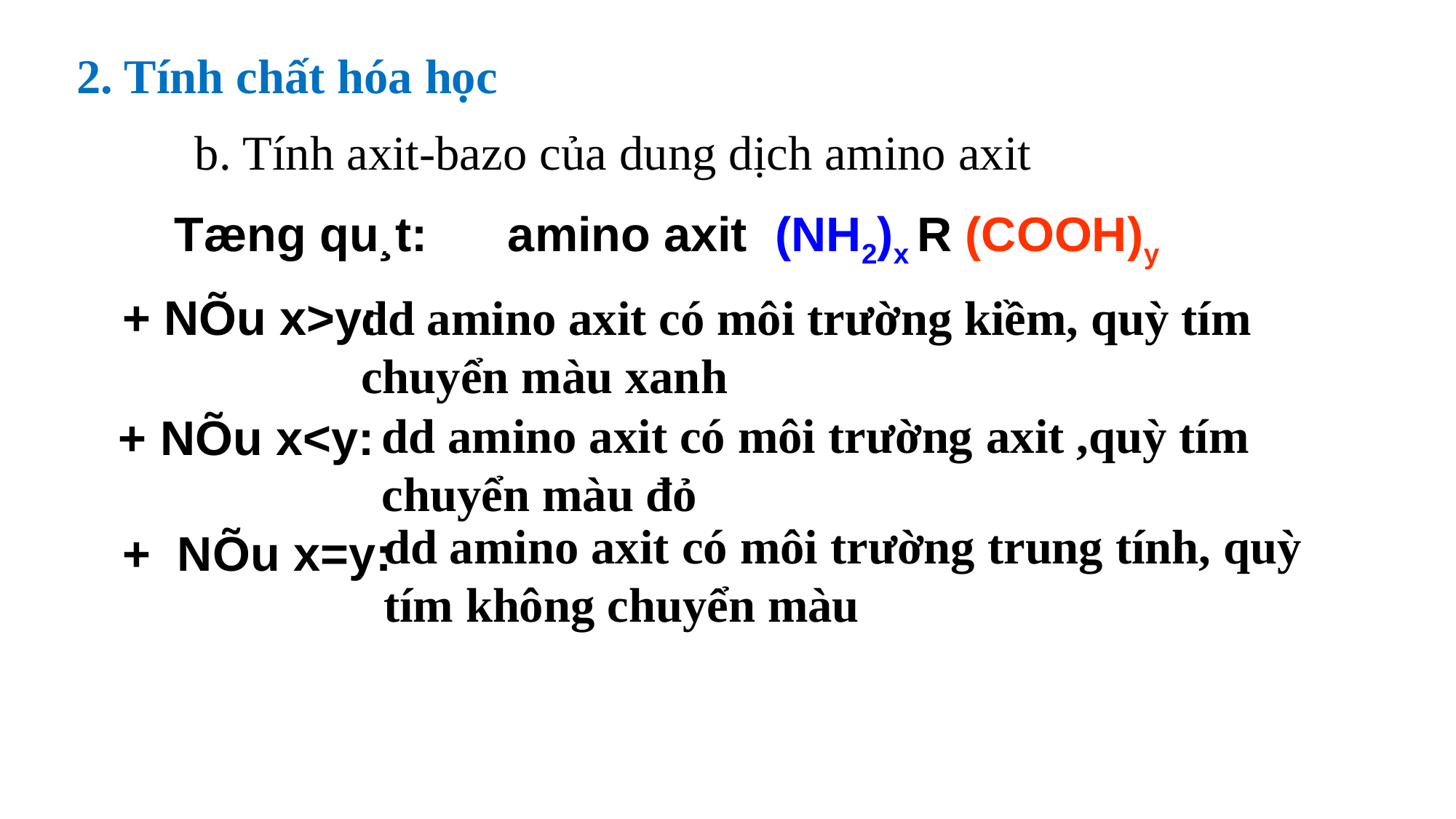

2. Tính chất hóa học
b. Tính axit-bazo của dung dịch amino axit
Tæng qu¸t:      amino axit  (NH2)x R (COOH)y
+ NÕu x>y:
dd amino axit có môi trường kiềm, quỳ tím chuyển màu xanh
dd amino axit có môi trường axit ,quỳ tím chuyển màu đỏ
 + NÕu x<y:

dd amino axit có môi trường trung tính, quỳ tím không chuyển màu
+  NÕu x=y: